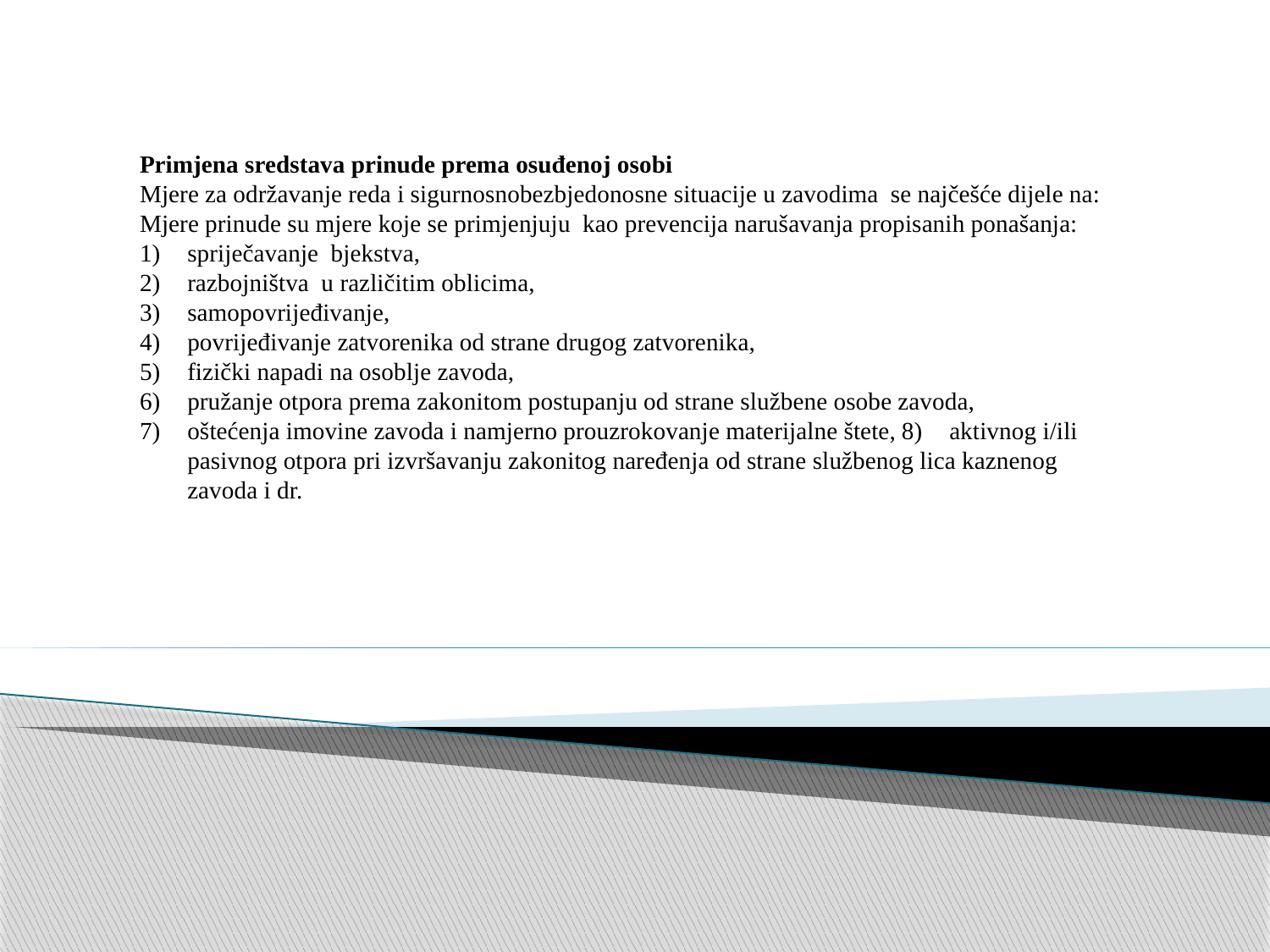

Primjena sredstava prinude prema osuđenoj osobi
Mjere za održavanje reda i sigurnosnobezbjedonosne situacije u zavodima  se najčešće dijele na:
Mjere prinude su mjere koje se primjenjuju  kao prevencija narušavanja propisanih ponašanja:
spriječavanje  bjekstva,
razbojništva  u različitim oblicima,
samopovrijeđivanje,
povrijeđivanje zatvorenika od strane drugog zatvorenika,
fizički napadi na osoblje zavoda,
pružanje otpora prema zakonitom postupanju od strane službene osobe zavoda,
oštećenja imovine zavoda i namjerno prouzrokovanje materijalne štete, 8) 	aktivnog i/ili pasivnog otpora pri izvršavanju zakonitog naređenja od strane službenog lica kaznenog zavoda i dr.